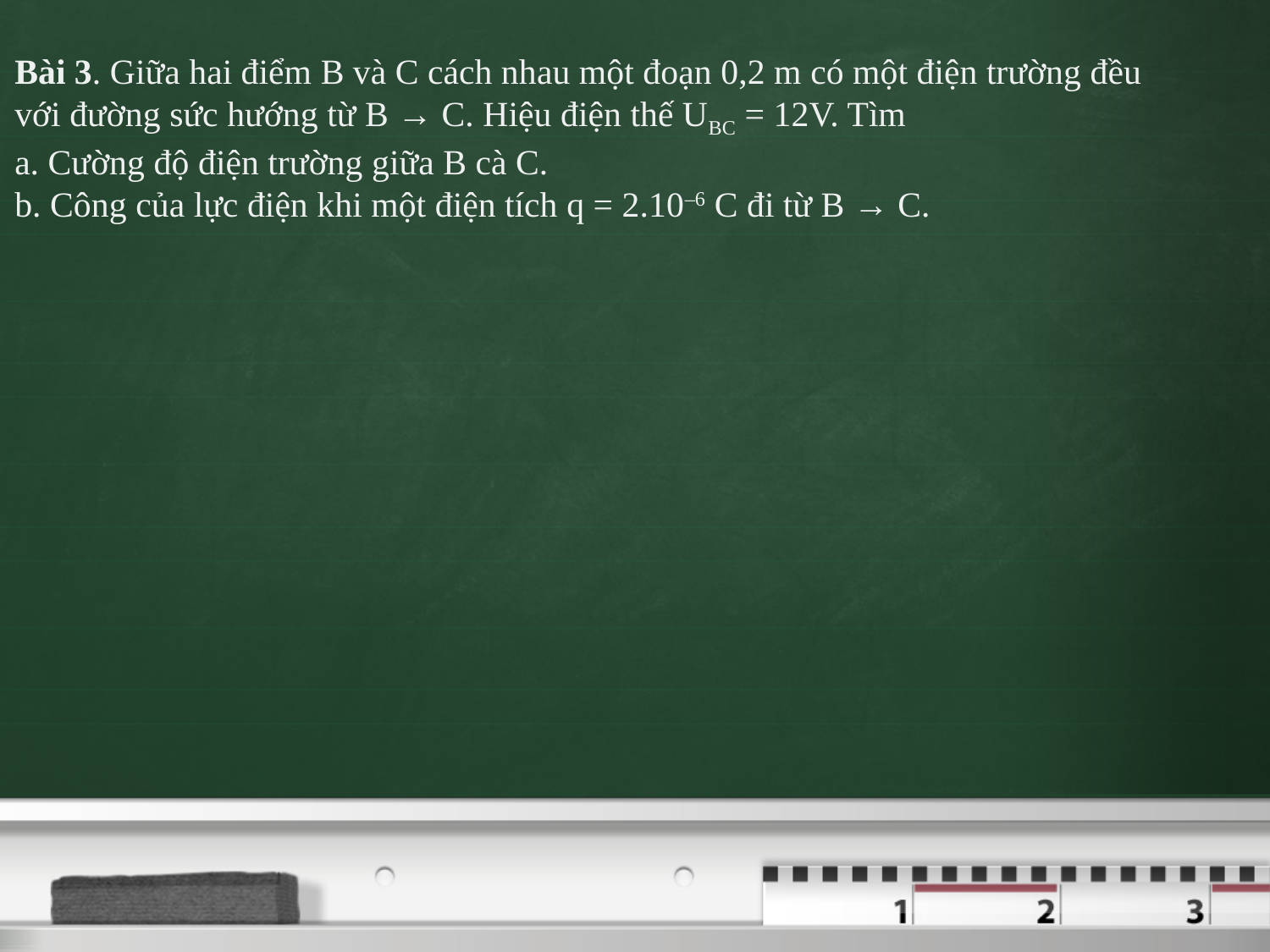

Bài 3. Giữa hai điểm B và C cách nhau một đoạn 0,2 m có một điện trường đều với đường sức hướng từ B → C. Hiệu điện thế UBC = 12V. Tìm
a. Cường độ điện trường giữa B cà C.
b. Công của lực điện khi một điện tích q = 2.10–6 C đi từ B → C.